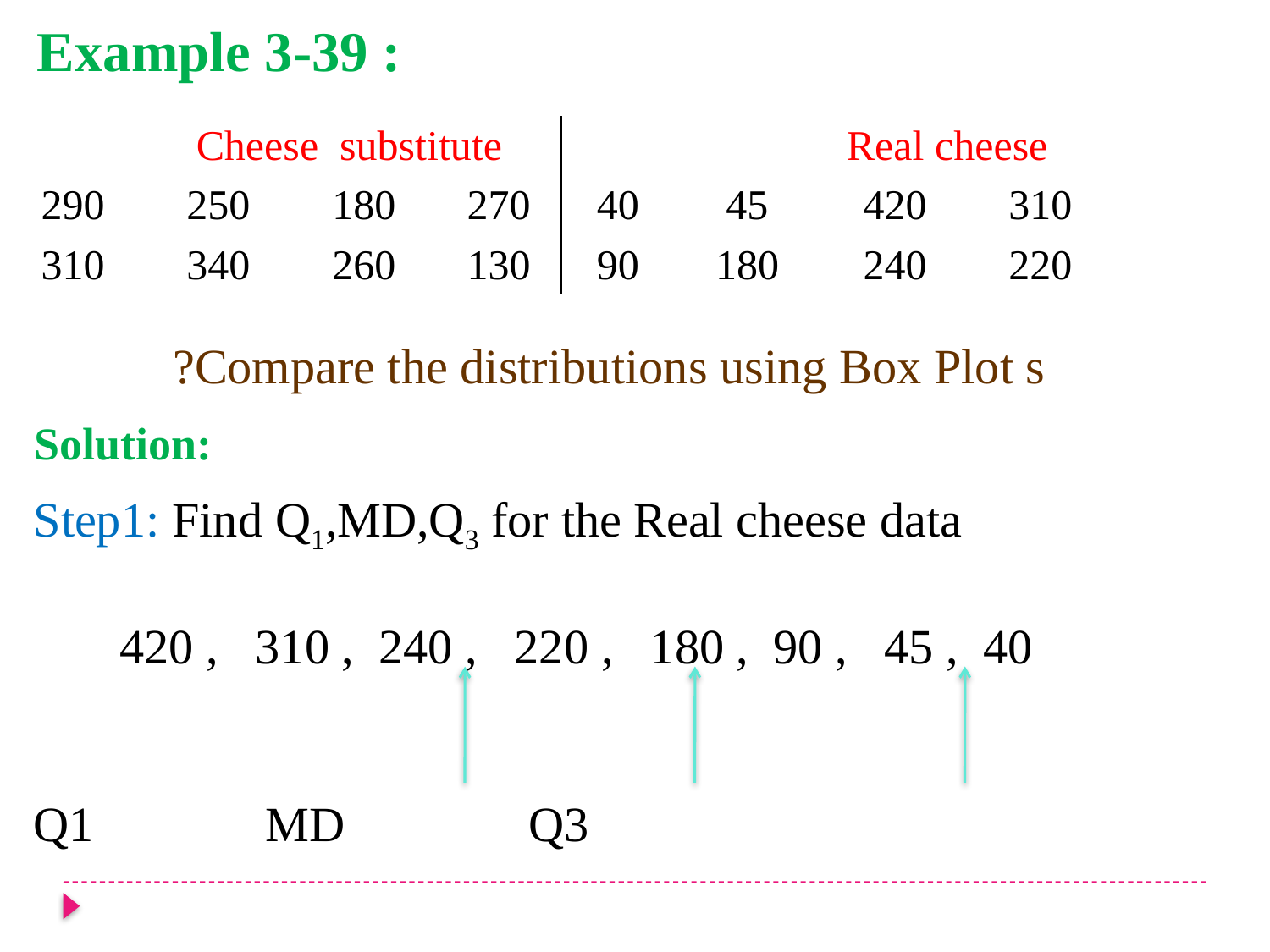

Example 3-39 :
| Cheese substitute |  |  |  | Real cheese |  |  |  |
| --- | --- | --- | --- | --- | --- | --- | --- |
| 290 | 250 | 180 | 270 | 40 | 45 | 420 | 310 |
| 310 | 340 | 260 | 130 | 90 | 180 | 240 | 220 |
Compare the distributions using Box Plot s?
 Solution:
Step1: Find Q1,MD,Q3 for the Real cheese data

              40  , 45   , 90  , 180   , 220   , 240  , 310   , 420

                                 Q1              MD               Q3